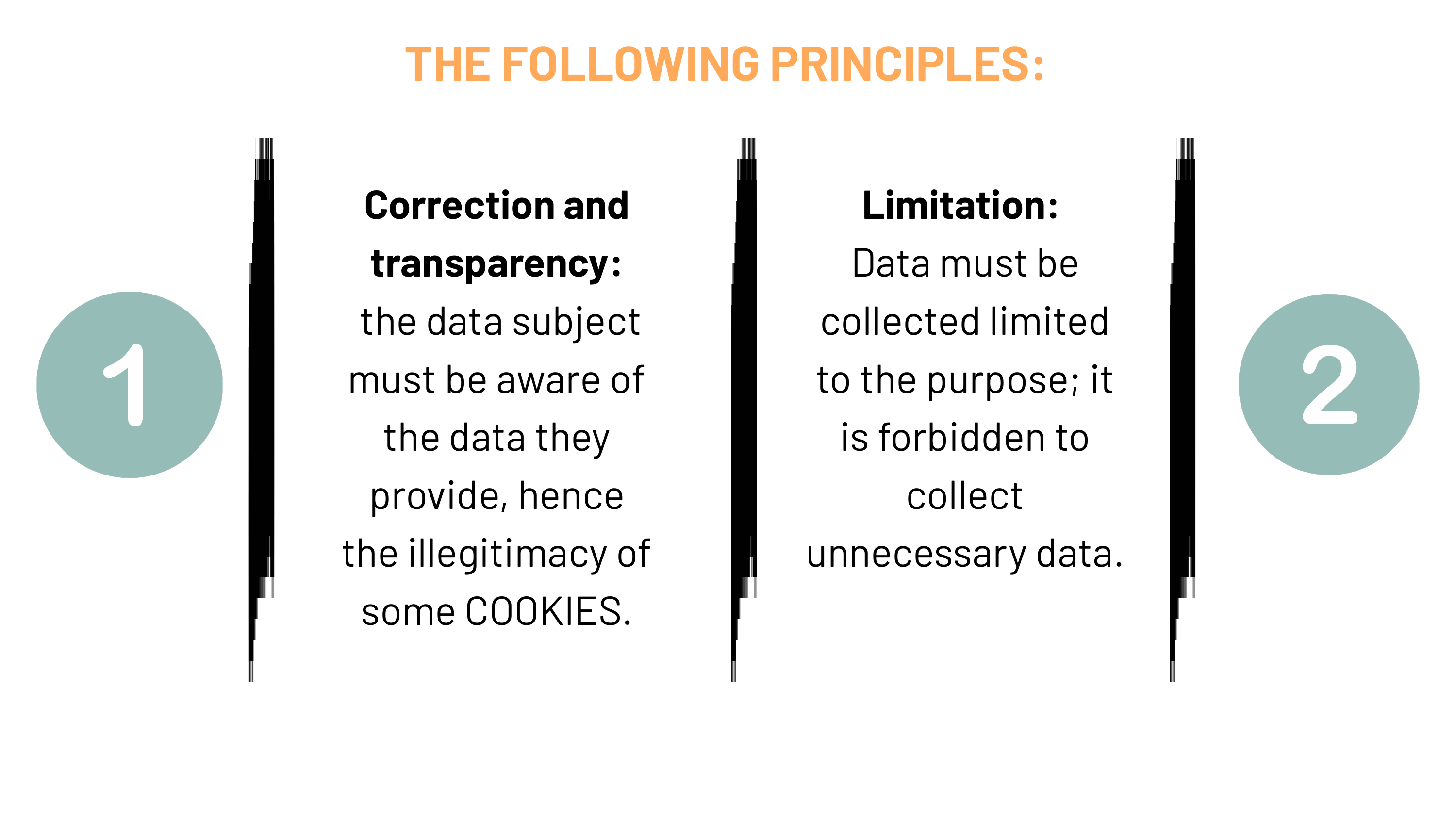

THE FOLLOWING PRINCIPLES:
Correction and transparency:
 the data subject must be aware of the data they provide, hence the illegitimacy of some COOKIES.
Limitation:
Data must be collected limited to the purpose; it is forbidden to collect unnecessary data.